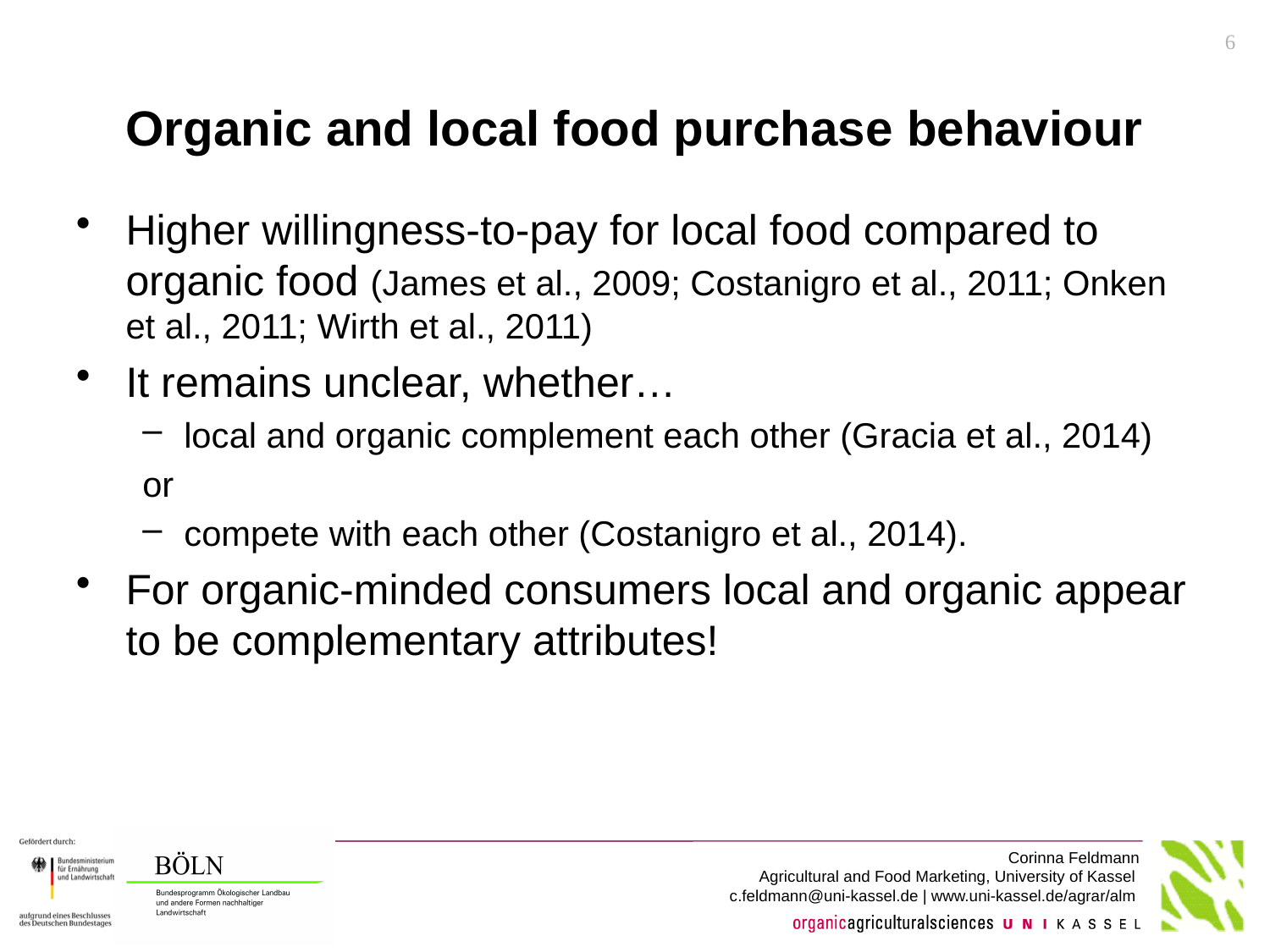

6
# Organic and local food purchase behaviour
Higher willingness-to-pay for local food compared to organic food (James et al., 2009; Costanigro et al., 2011; Onken et al., 2011; Wirth et al., 2011)
It remains unclear, whether…
local and organic complement each other (Gracia et al., 2014)
or
compete with each other (Costanigro et al., 2014).
For organic-minded consumers local and organic appear to be complementary attributes!